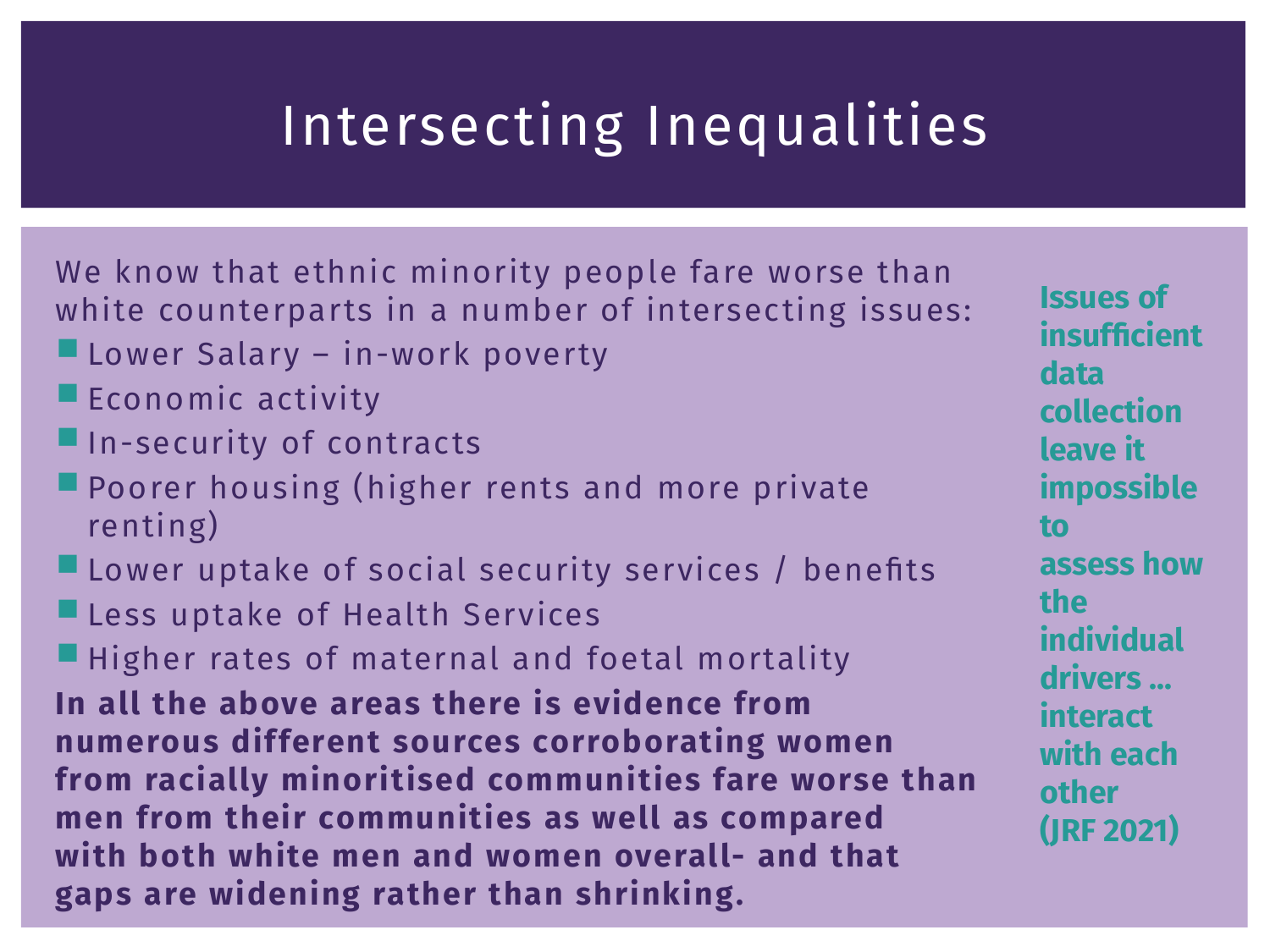

# Intersecting Inequalities

We know that ethnic minority people fare worse than white counterparts in a number of intersecting issues:
Lower Salary – in-work poverty
Economic activity
In-security of contracts
Poorer housing (higher rents and more private renting)
Lower uptake of social security services / benefits
Less uptake of Health Services
Higher rates of maternal and foetal mortality
In all the above areas there is evidence from numerous different sources corroborating women from racially minoritised communities fare worse than men from their communities as well as compared with both white men and women overall- and that gaps are widening rather than shrinking.
Issues of insufficient data collection leave it impossible to assess how the individual drivers ... interact with each other
(JRF 2021)